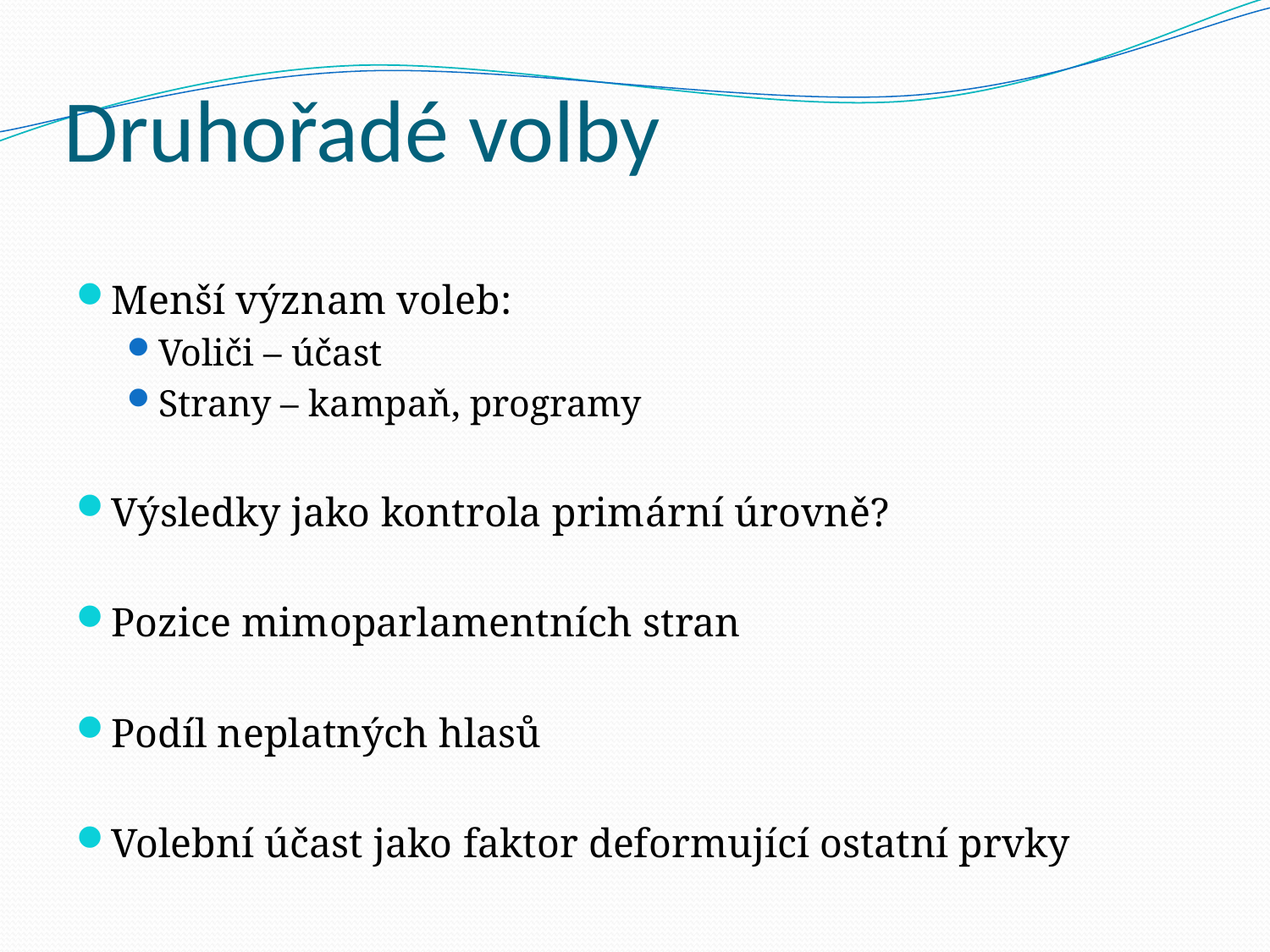

# Druhořadé volby
Menší význam voleb:
Voliči – účast
Strany – kampaň, programy

Výsledky jako kontrola primární úrovně?

Pozice mimoparlamentních stran

Podíl neplatných hlasů

Volební účast jako faktor deformující ostatní prvky